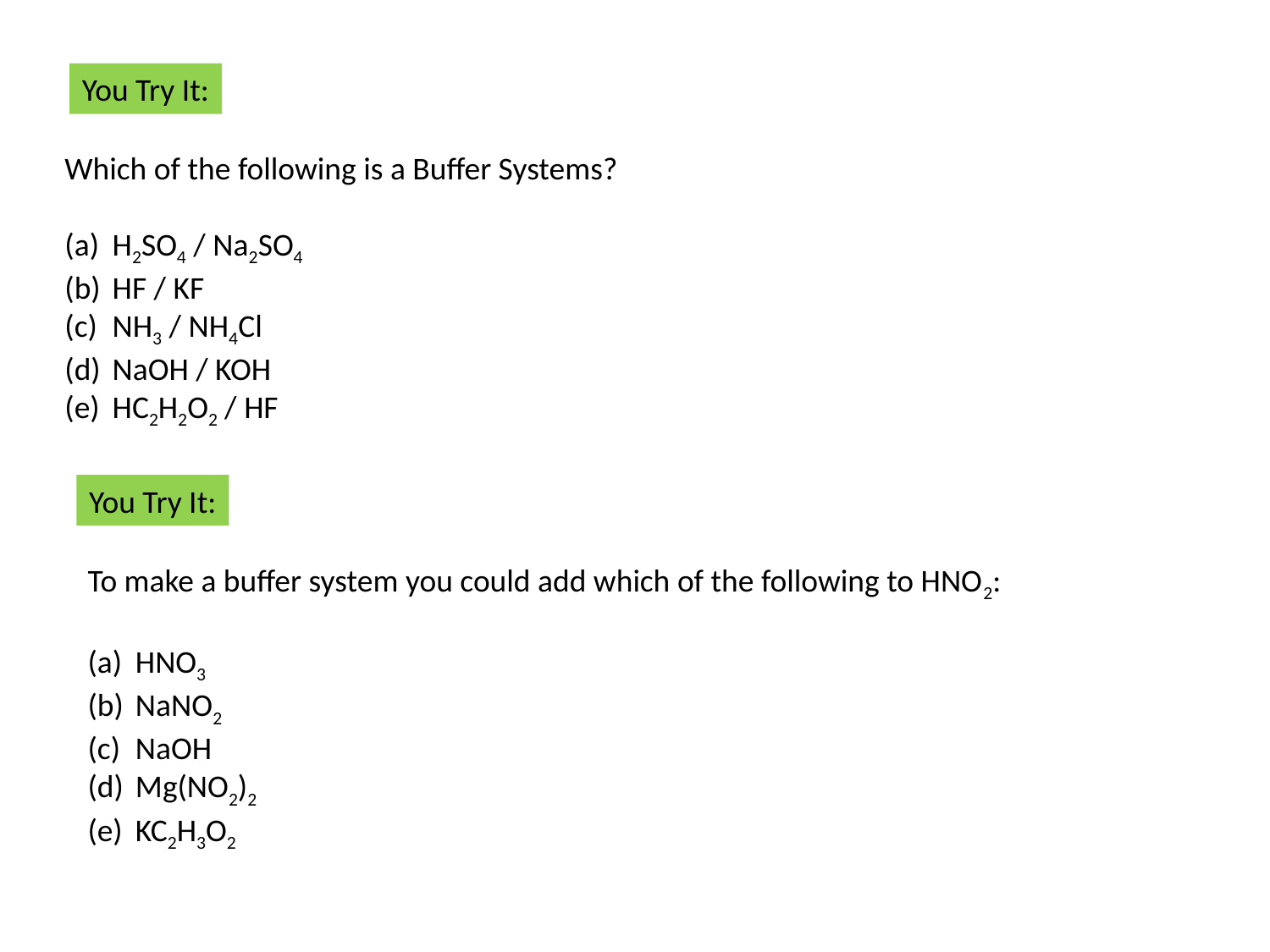

You Try It:
Which of the following is a Buffer Systems?

H2SO4 / Na2SO4
HF / KF
NH3 / NH4Cl
NaOH / KOH
HC2H2O2 / HF
You Try It:
To make a buffer system you could add which of the following to HNO2:

HNO3
NaNO2
NaOH
Mg(NO2)2
KC2H3O2